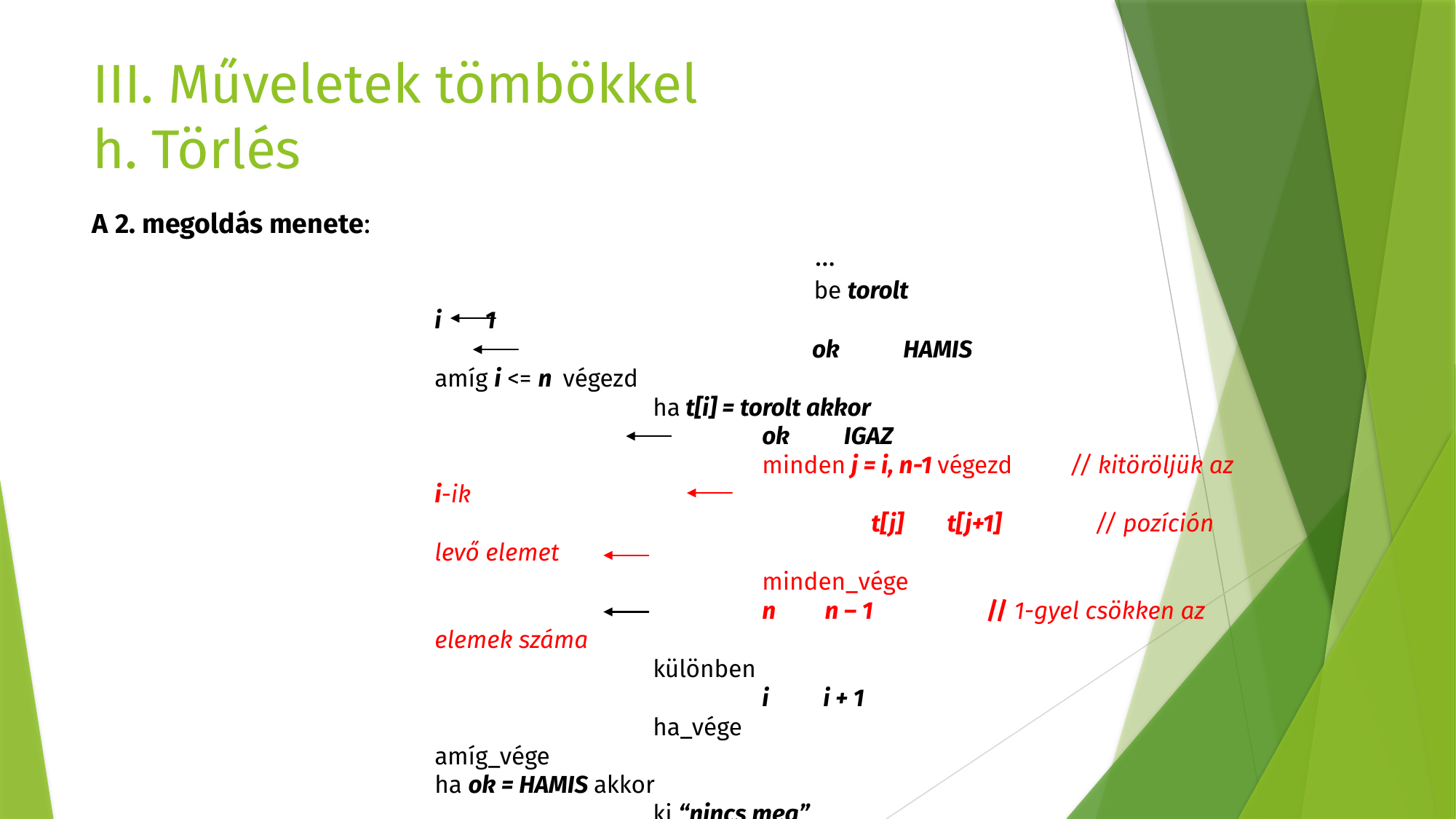

# III. Műveletek tömbökkel h. Törlés
A 2. megoldás menete:
						  …
						  be torolt
i        1
						  ok          HAMIS
amíg i <= n  végezd
		ha t[i] = torolt akkor
			ok          IGAZ
			minden j = i, n-1 végezd         // kitöröljük az i-ik
				t[j]        t[j+1]            	 // pozíción levő elemet
			minden_vége
			n         n – 1            	 // 1-gyel csökken az elemek száma
		különben
			i          i + 1
		ha_vége
amíg_vége
ha ok = HAMIS akkor
		ki “nincs meg”
ha_vége